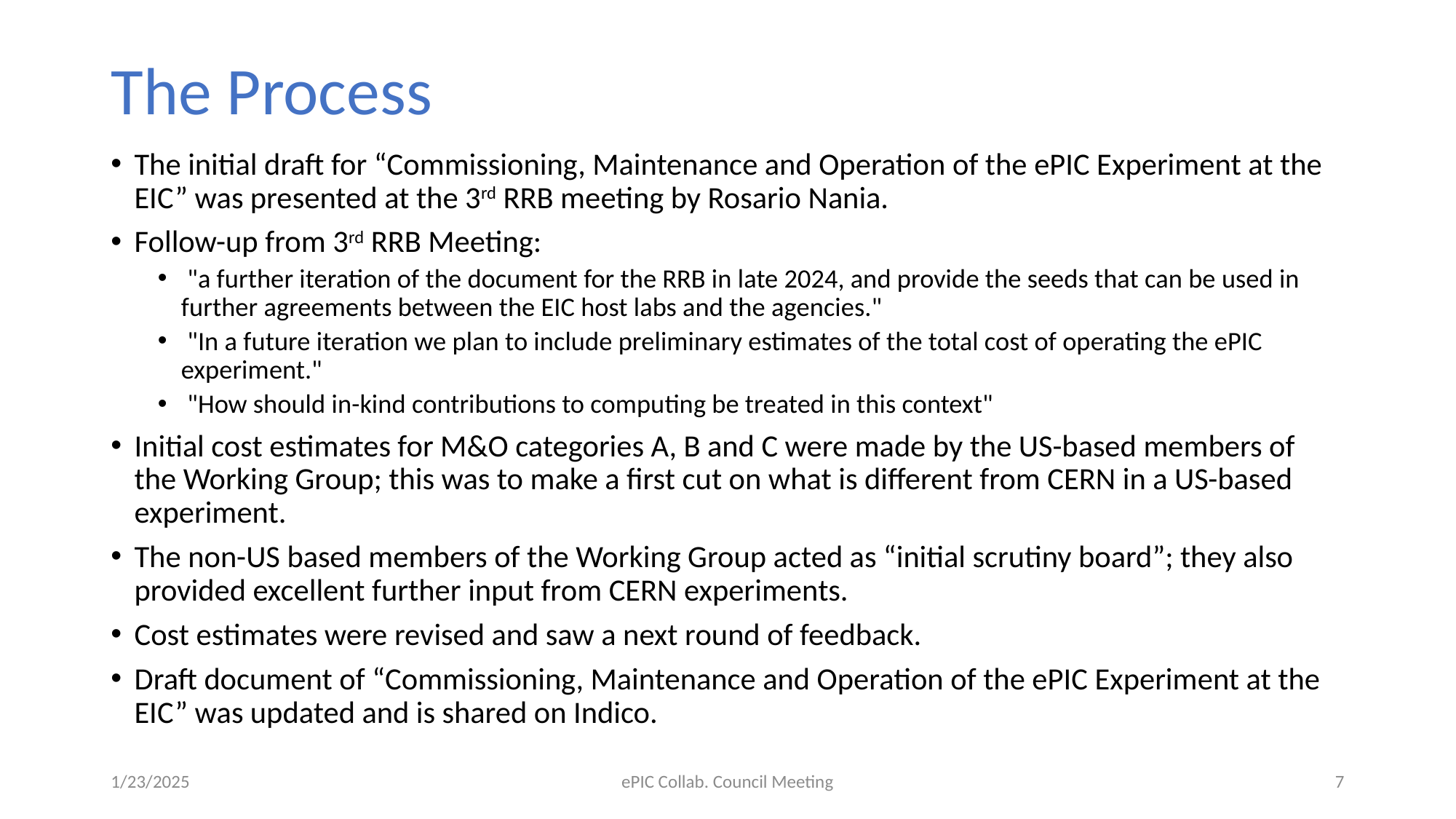

# The Process
The initial draft for “Commissioning, Maintenance and Operation of the ePIC Experiment at the EIC” was presented at the 3rd RRB meeting by Rosario Nania.
Follow-up from 3rd RRB Meeting:
 "a further iteration of the document for the RRB in late 2024, and provide the seeds that can be used in further agreements between the EIC host labs and the agencies."
 "In a future iteration we plan to include preliminary estimates of the total cost of operating the ePIC experiment."
 "How should in-kind contributions to computing be treated in this context"
Initial cost estimates for M&O categories A, B and C were made by the US-based members of the Working Group; this was to make a first cut on what is different from CERN in a US-based experiment.
The non-US based members of the Working Group acted as “initial scrutiny board”; they also provided excellent further input from CERN experiments.
Cost estimates were revised and saw a next round of feedback.
Draft document of “Commissioning, Maintenance and Operation of the ePIC Experiment at the EIC” was updated and is shared on Indico.
1/23/2025
ePIC Collab. Council Meeting
7